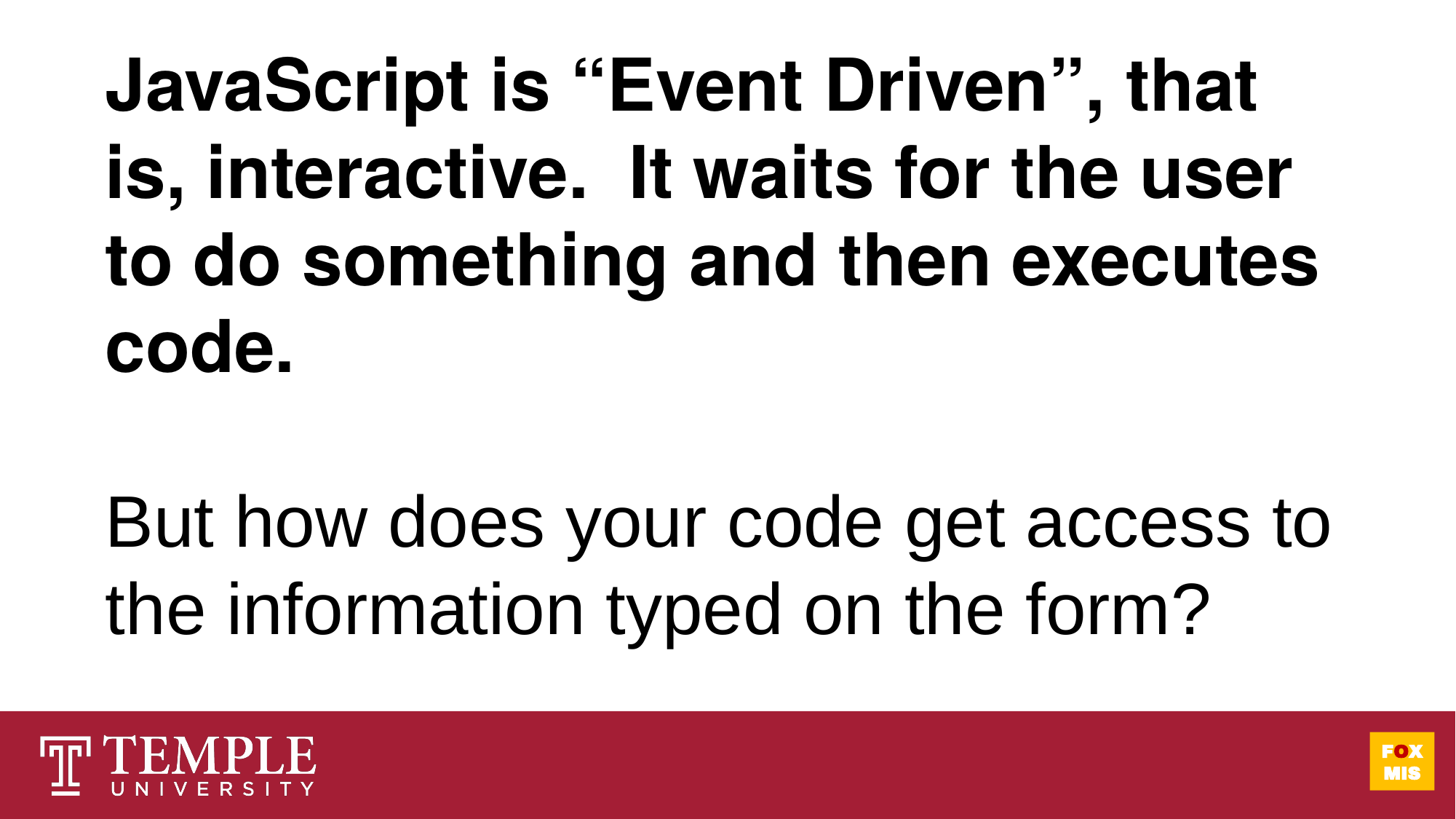

# JavaScript is “Event Driven”, that is, interactive.  It waits for the user to do something and then executes code.

But how does your code get access to the information typed on the form?
FOX
MIS